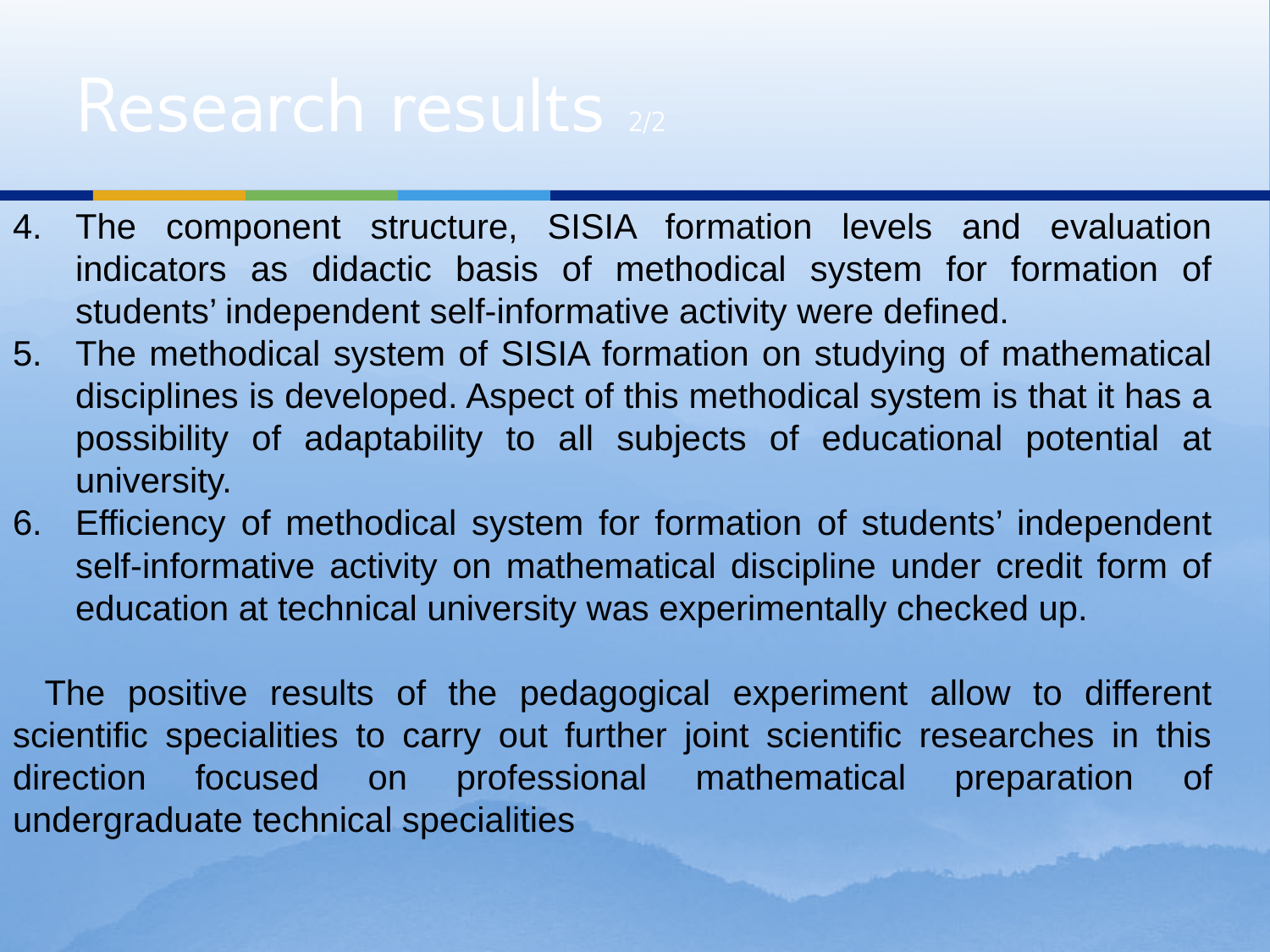

# Research results 2/2
The component structure, SISIA formation levels and evaluation indicators as didactic basis of methodical system for formation of students’ independent self-informative activity were defined.
The methodical system of SISIA formation on studying of mathematical disciplines is developed. Aspect of this methodical system is that it has a possibility of adaptability to all subjects of educational potential at university.
Efficiency of methodical system for formation of students’ independent self-informative activity on mathematical discipline under credit form of education at technical university was experimentally checked up.

The positive results of the pedagogical experiment allow to different scientific specialities to carry out further joint scientific researches in this direction focused on professional mathematical preparation of undergraduate technical specialities